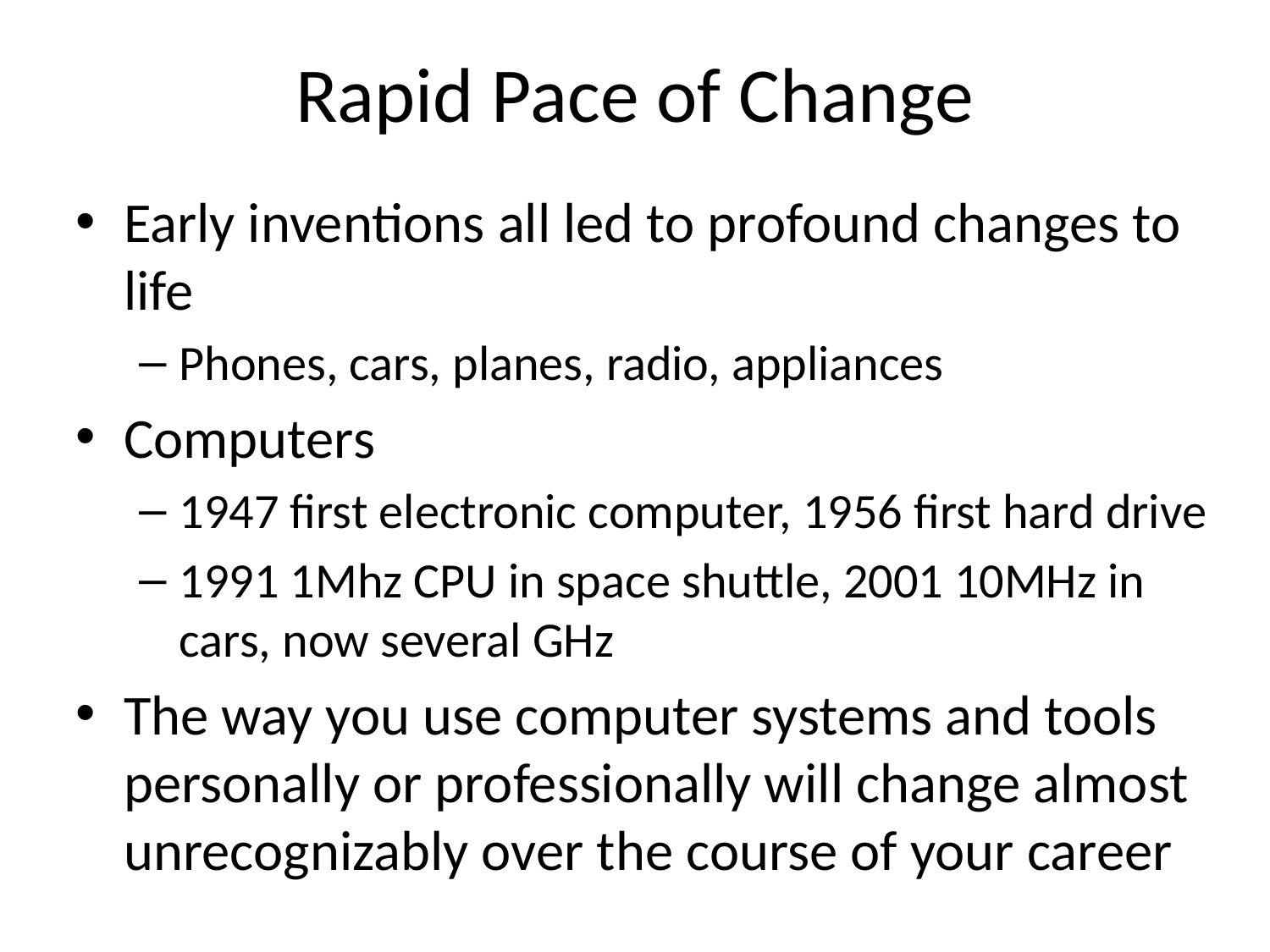

# Rapid Pace of Change
Early inventions all led to profound changes to life
Phones, cars, planes, radio, appliances
Computers
1947 first electronic computer, 1956 first hard drive
1991 1Mhz CPU in space shuttle, 2001 10MHz in cars, now several GHz
The way you use computer systems and tools personally or professionally will change almost unrecognizably over the course of your career